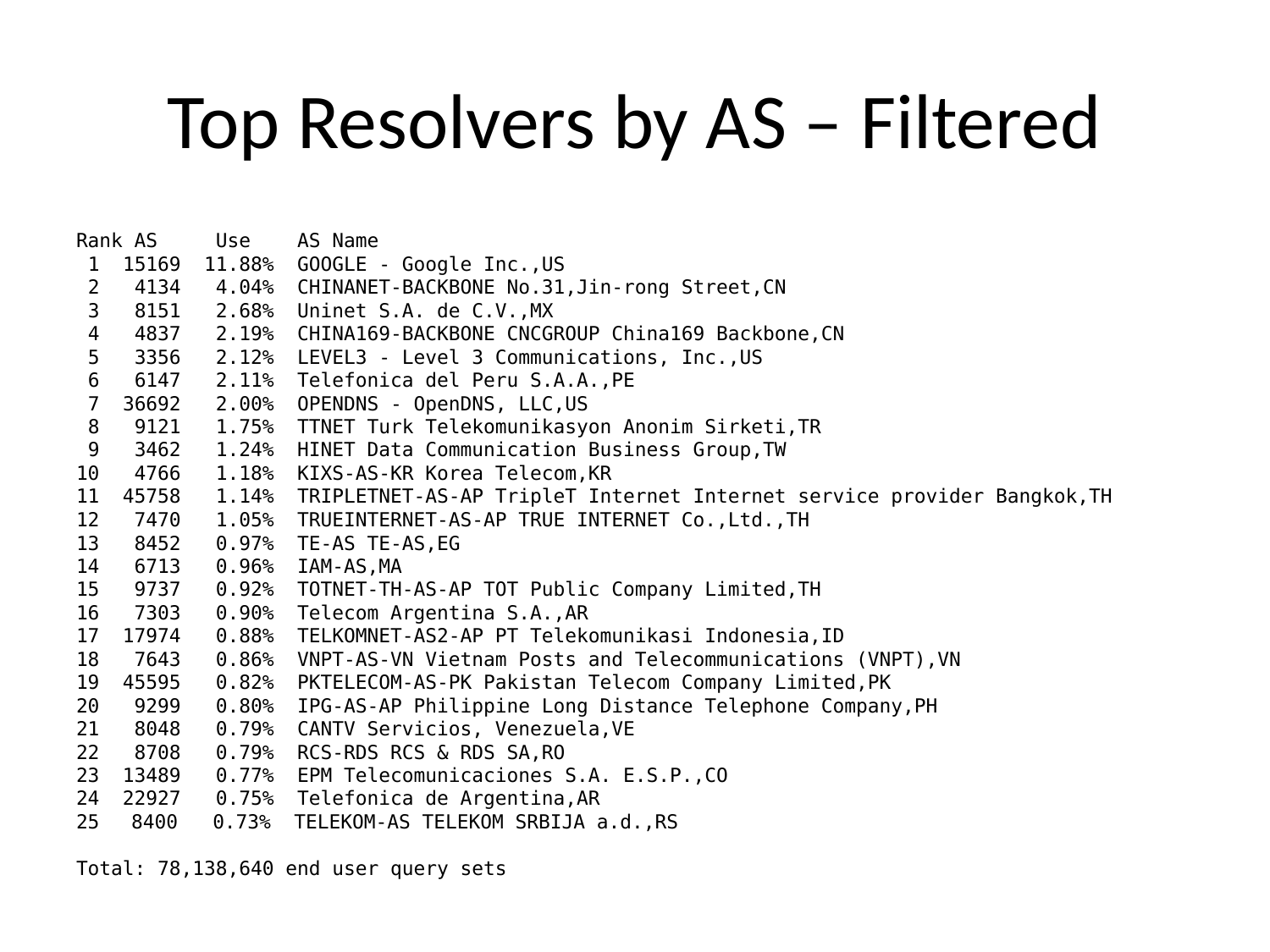

# Top Resolvers by AS – Filtered
Rank AS     Use    AS Name
 1  15169  11.88%  GOOGLE - Google Inc.,US
 2   4134   4.04%  CHINANET-BACKBONE No.31,Jin-rong Street,CN
 3   8151   2.68%  Uninet S.A. de C.V.,MX
 4   4837   2.19%  CHINA169-BACKBONE CNCGROUP China169 Backbone,CN
 5   3356   2.12%  LEVEL3 - Level 3 Communications, Inc.,US
 6   6147   2.11%  Telefonica del Peru S.A.A.,PE
 7  36692   2.00%  OPENDNS - OpenDNS, LLC,US
 8   9121   1.75%  TTNET Turk Telekomunikasyon Anonim Sirketi,TR
 9   3462   1.24%  HINET Data Communication Business Group,TW
10   4766   1.18%  KIXS-AS-KR Korea Telecom,KR
11  45758   1.14%  TRIPLETNET-AS-AP TripleT Internet Internet service provider Bangkok,TH
12   7470   1.05%  TRUEINTERNET-AS-AP TRUE INTERNET Co.,Ltd.,TH
13   8452   0.97%  TE-AS TE-AS,EG
14   6713   0.96%  IAM-AS,MA
15   9737   0.92%  TOTNET-TH-AS-AP TOT Public Company Limited,TH
16   7303   0.90%  Telecom Argentina S.A.,AR
17  17974   0.88%  TELKOMNET-AS2-AP PT Telekomunikasi Indonesia,ID
18   7643   0.86%  VNPT-AS-VN Vietnam Posts and Telecommunications (VNPT),VN
19  45595   0.82%  PKTELECOM-AS-PK Pakistan Telecom Company Limited,PK
20   9299   0.80%  IPG-AS-AP Philippine Long Distance Telephone Company,PH
21   8048   0.79%  CANTV Servicios, Venezuela,VE
22   8708   0.79%  RCS-RDS RCS & RDS SA,RO
23  13489   0.77%  EPM Telecomunicaciones S.A. E.S.P.,CO
24  22927   0.75%  Telefonica de Argentina,AR
  8400   0.73%  TELEKOM-AS TELEKOM SRBIJA a.d.,RS

Total: 78,138,640 end user query sets